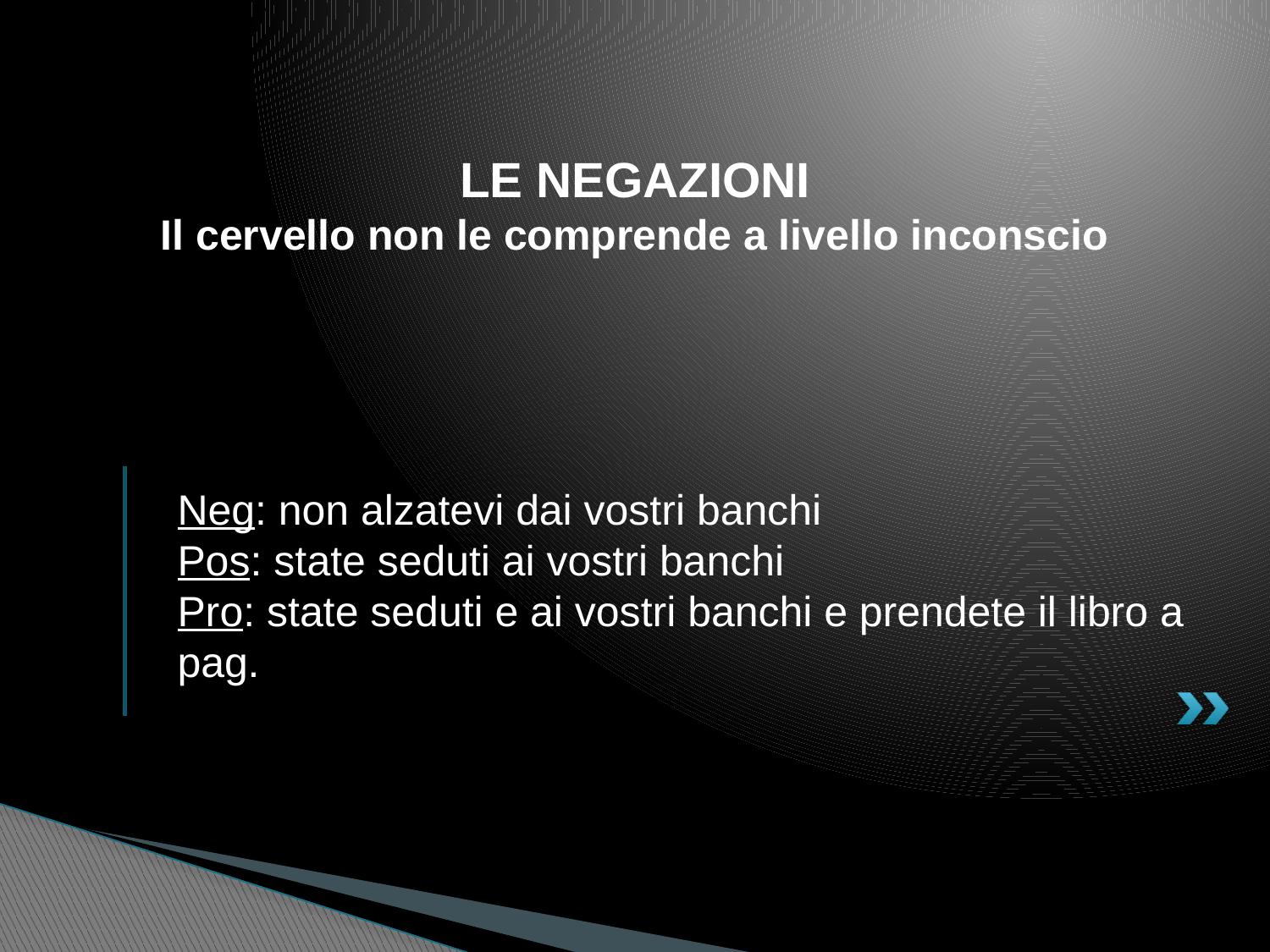

LE NEGAZIONI
Il cervello non le comprende a livello inconscio
# Neg: non alzatevi dai vostri banchi Pos: state seduti ai vostri banchi Pro: state seduti e ai vostri banchi e prendete il libro a pag.